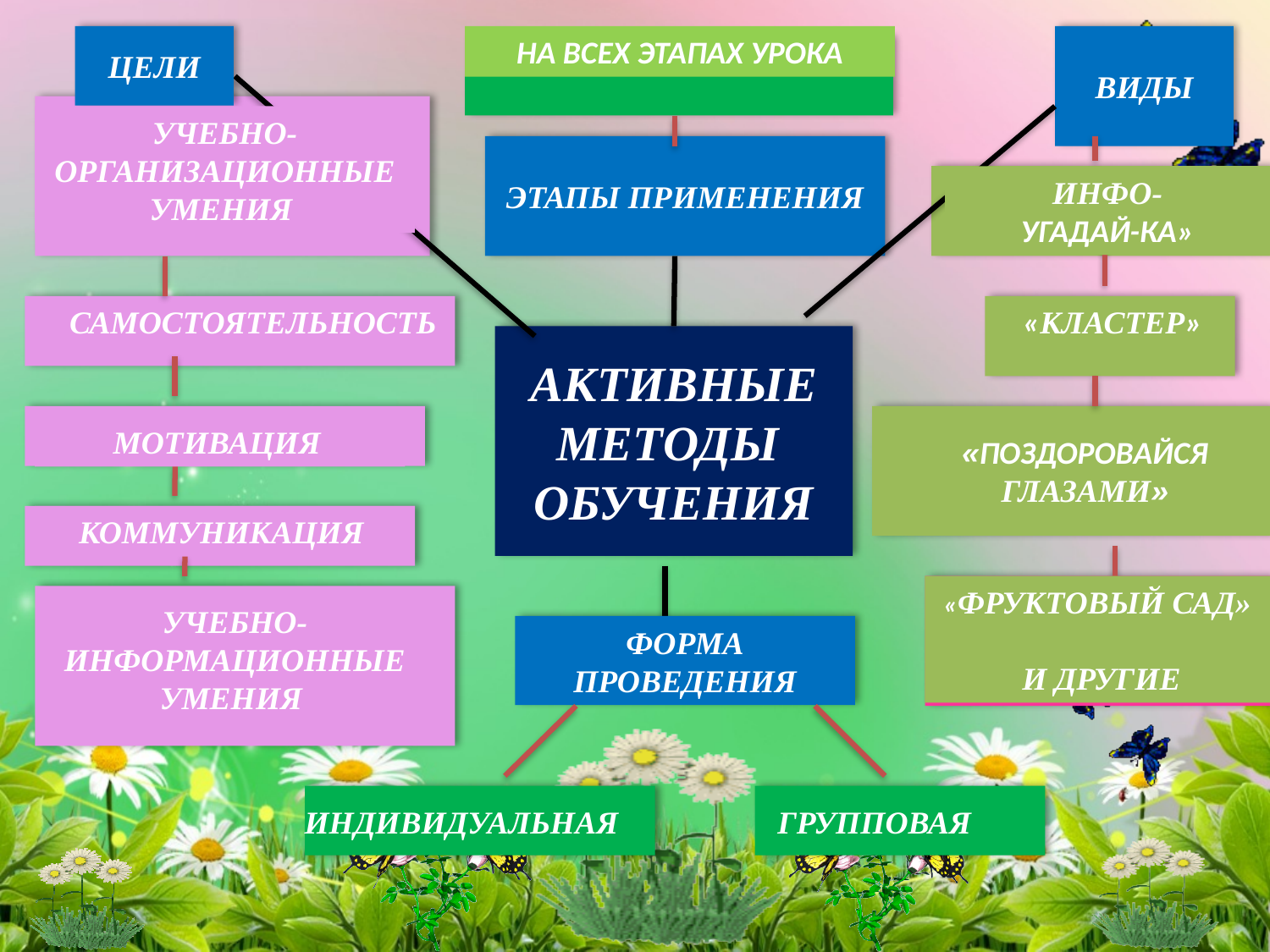

ЦЕЛИ
ВИДЫ
НА ВСЕХ ЭТАПАХ УРОКА

УЧЕБНО-ОРГАНИЗАЦИОННЫЕ УМЕНИЯ
ЭТАПЫ ПРИМЕНЕНИЯ

ИНФО-
УГАДАЙ-КА»

    САМОСТОЯТЕЛЬНОСТЬ
«КЛАСТЕР»
АКТИВНЫЕ МЕТОДЫ  ОБУЧЕНИЯ

МОТИВАЦИЯ
«ПОЗДОРОВАЙСЯ ГЛАЗАМИ»
КОММУНИКАЦИЯ

«ФРУКТОВЫЙ САД»

 И ДРУГИЕ

УЧЕБНО-ИНФОРМАЦИОННЫЕ УМЕНИЯ
ФОРМА ПРОВЕДЕНИЯ

ИНДИВИДУАЛЬНАЯ
ГРУППОВАЯ